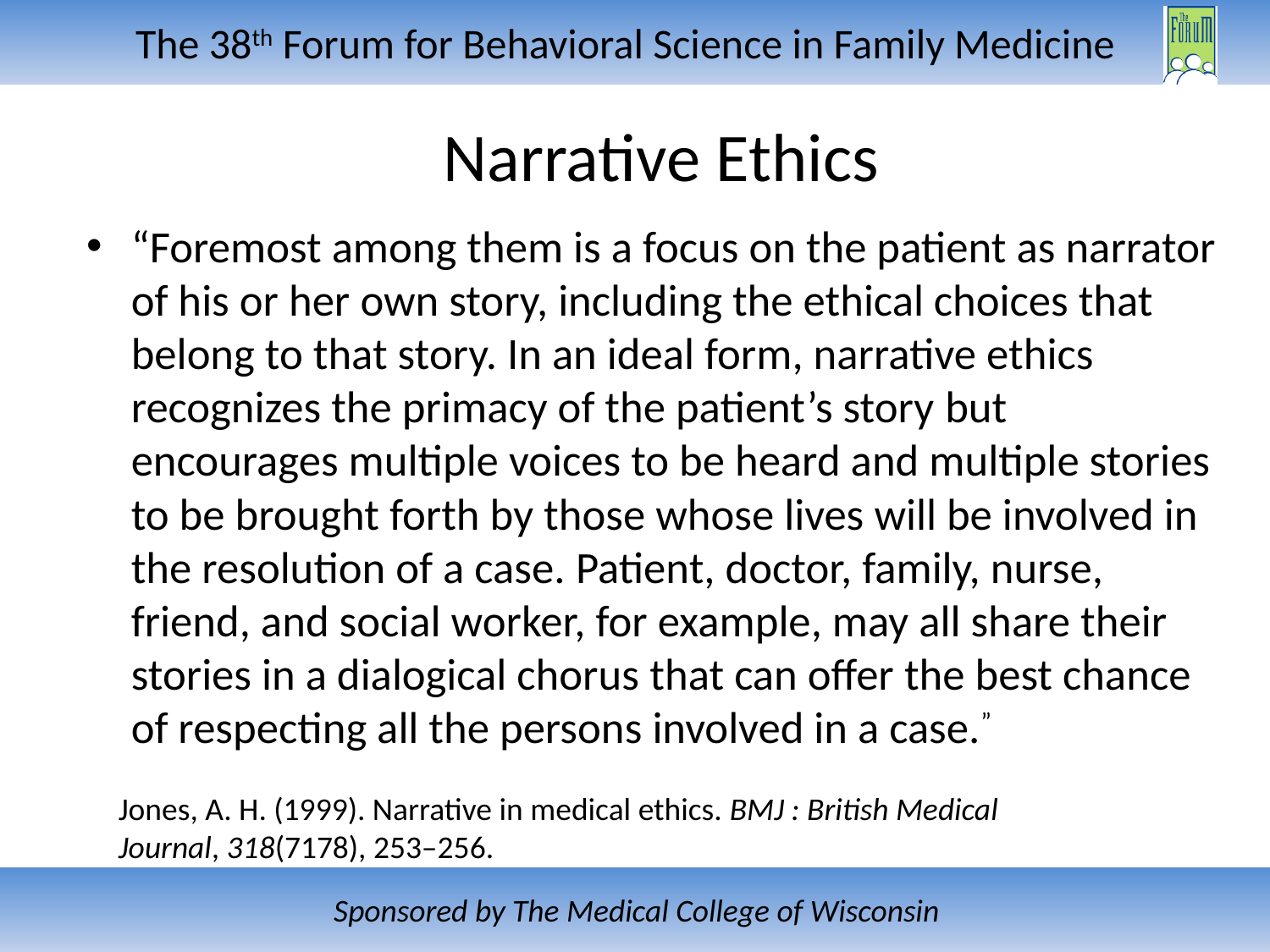

# Narrative Ethics
“Foremost among them is a focus on the patient as narrator of his or her own story, including the ethical choices that belong to that story. In an ideal form, narrative ethics recognizes the primacy of the patient’s story but encourages multiple voices to be heard and multiple stories to be brought forth by those whose lives will be involved in the resolution of a case. Patient, doctor, family, nurse, friend, and social worker, for example, may all share their stories in a dialogical chorus that can offer the best chance of respecting all the persons involved in a case.”

Jones, A. H. (1999). Narrative in medical ethics. BMJ : British Medical Journal, 318(7178), 253–256.